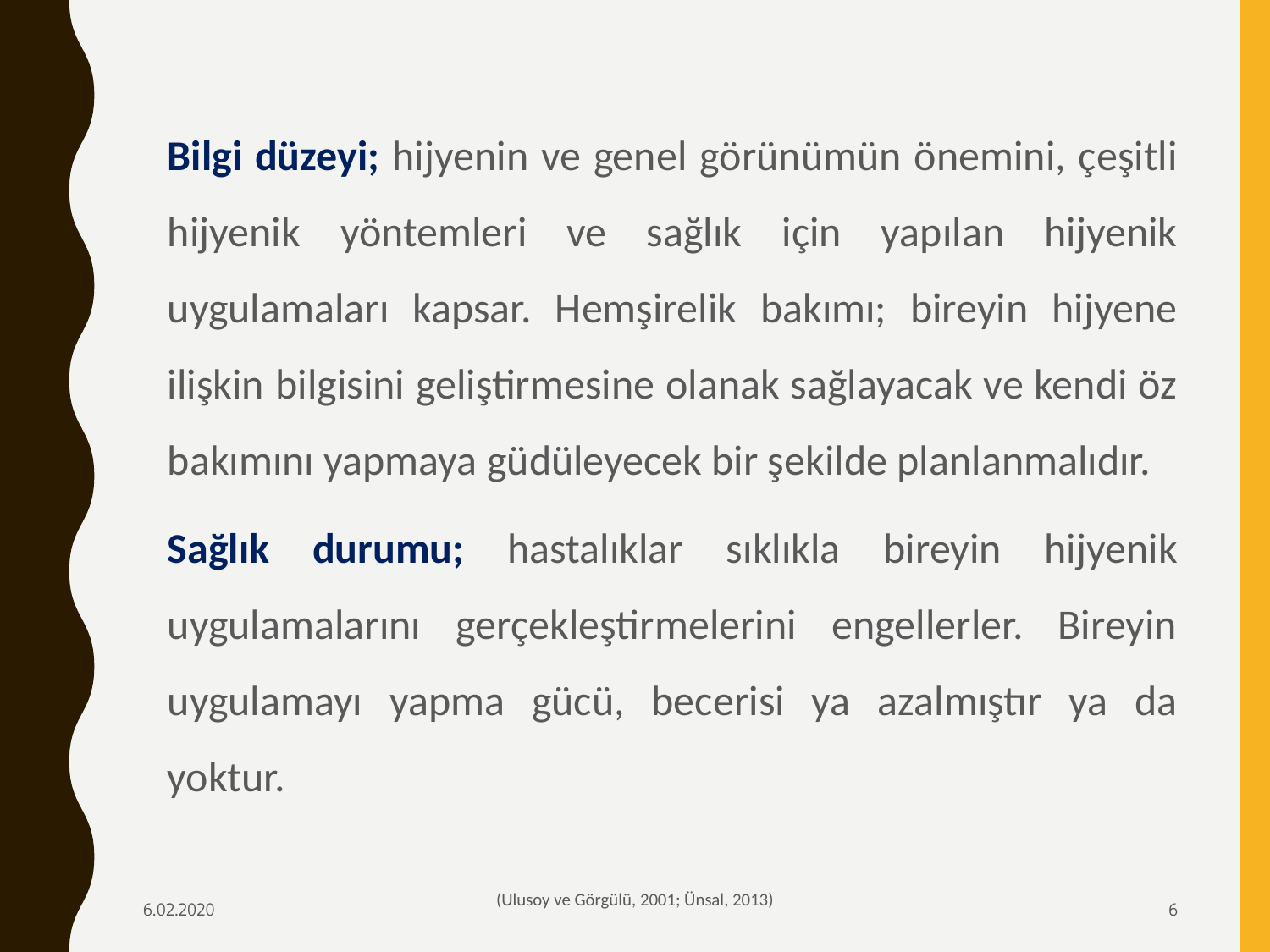

Bilgi düzeyi; hijyenin ve genel görünümün önemini, çeşitli hijyenik yöntemleri ve sağlık için yapılan hijyenik uygulamaları kapsar. Hemşirelik bakımı; bireyin hijyene ilişkin bilgisini geliştirmesine olanak sağlayacak ve kendi öz bakımını yapmaya güdüleyecek bir şekilde planlanmalıdır.
Sağlık durumu; hastalıklar sıklıkla bireyin hijyenik uygulamalarını gerçekleştirmelerini engellerler. Bireyin uygulamayı yapma gücü, becerisi ya azalmıştır ya da yoktur.
6.02.2020
(Ulusoy ve Görgülü, 2001; Ünsal, 2013)

6